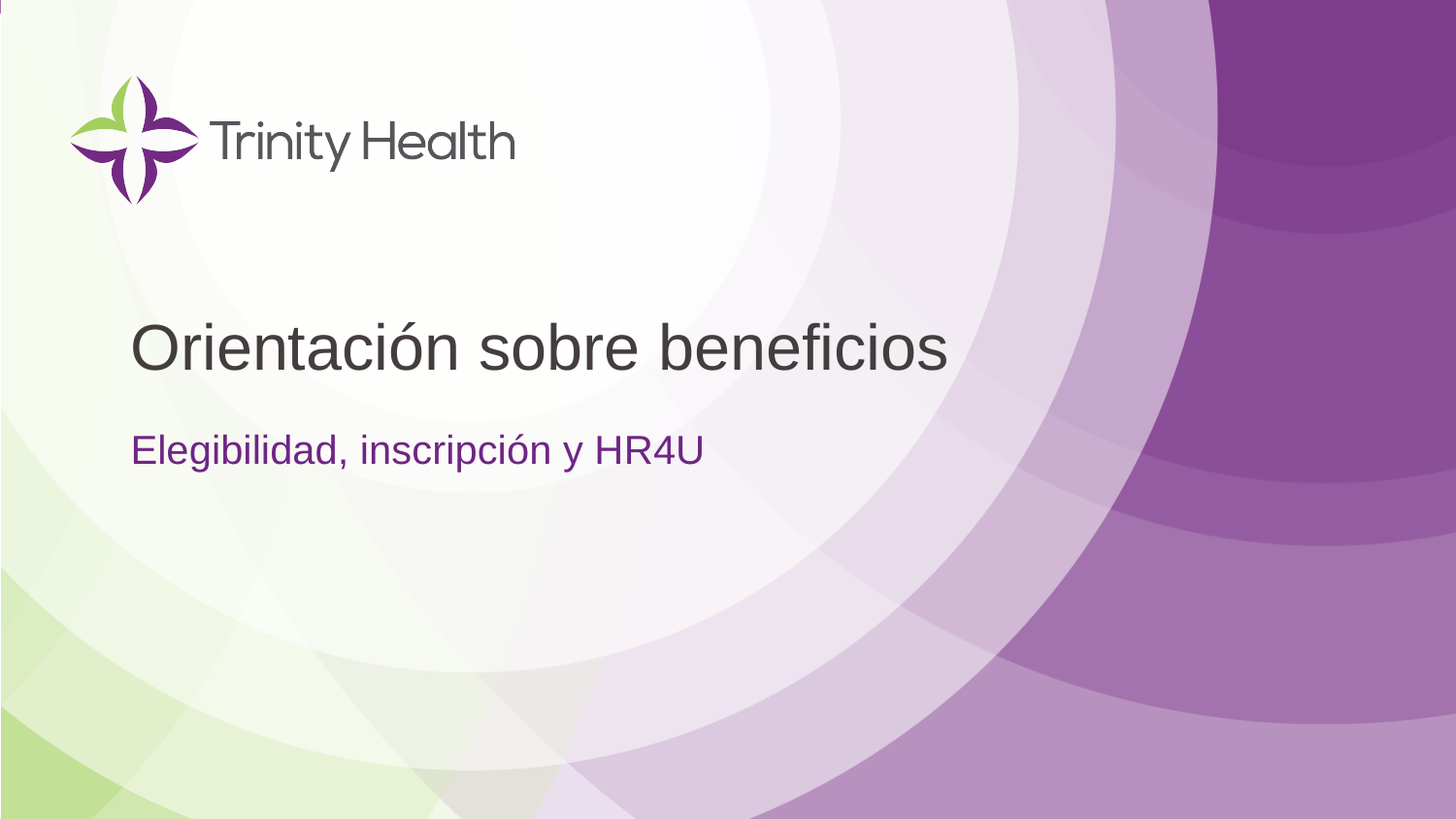

# Orientación sobre beneficios
Elegibilidad, inscripción y HR4U